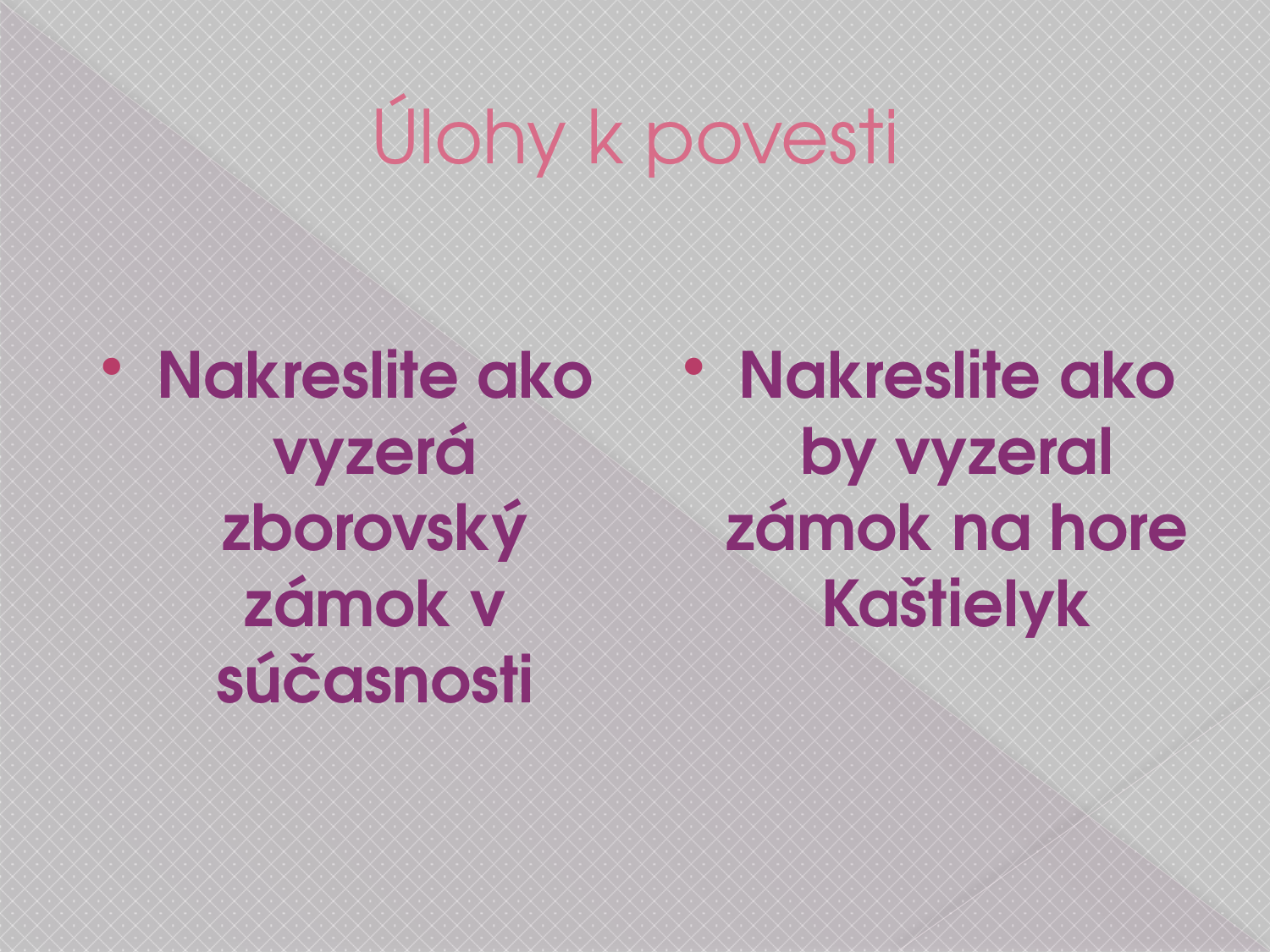

# Úlohy k povesti

Nakreslite ako vyzerá zborovský zámok v súčasnosti

Nakreslite ako by vyzeral zámok na hore Kaštielyk